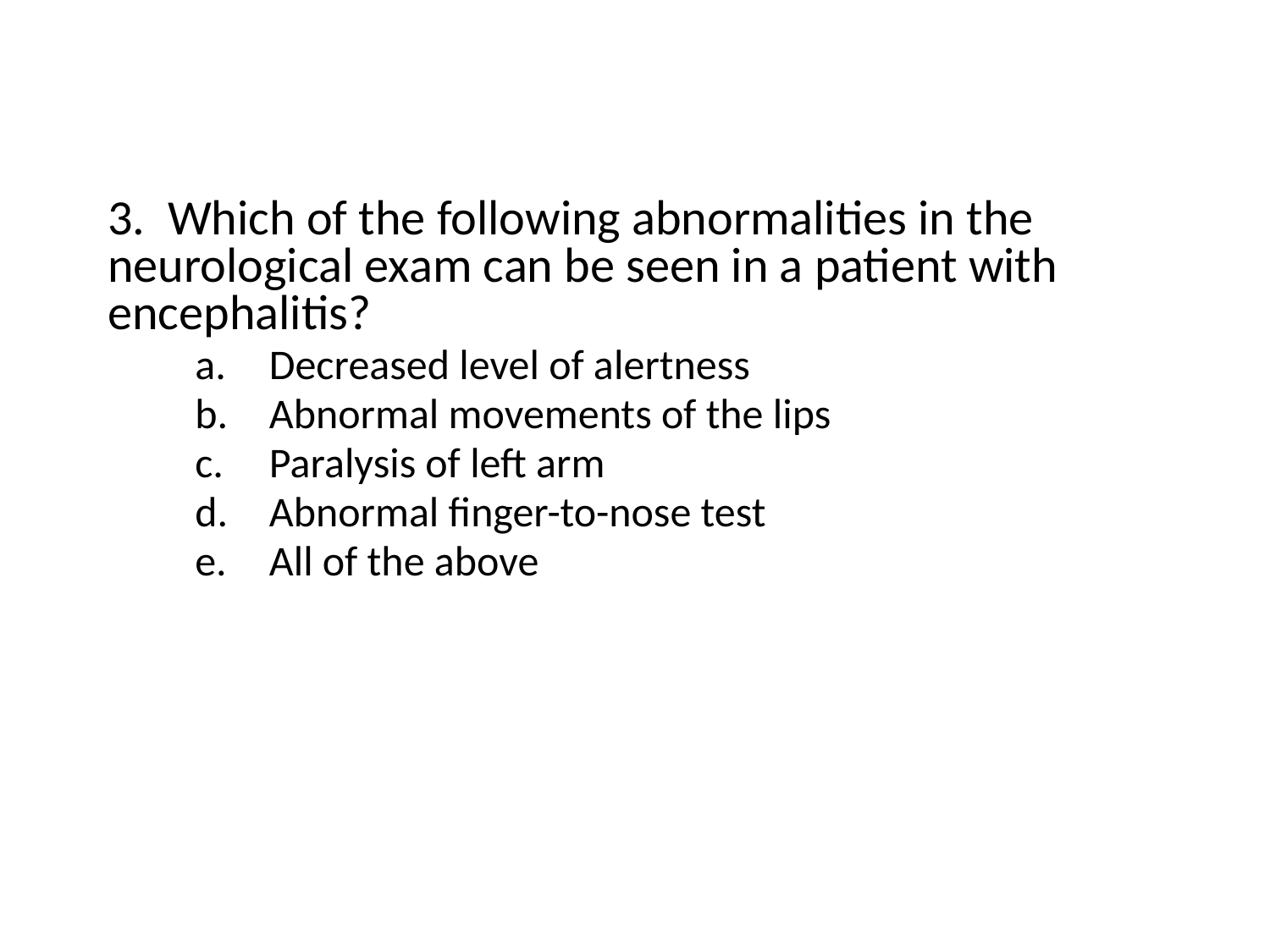

#
3.  Which of the following abnormalities in the neurological exam can be seen in a patient with encephalitis?
Decreased level of alertness
Abnormal movements of the lips
Paralysis of left arm
Abnormal finger-to-nose test
All of the above